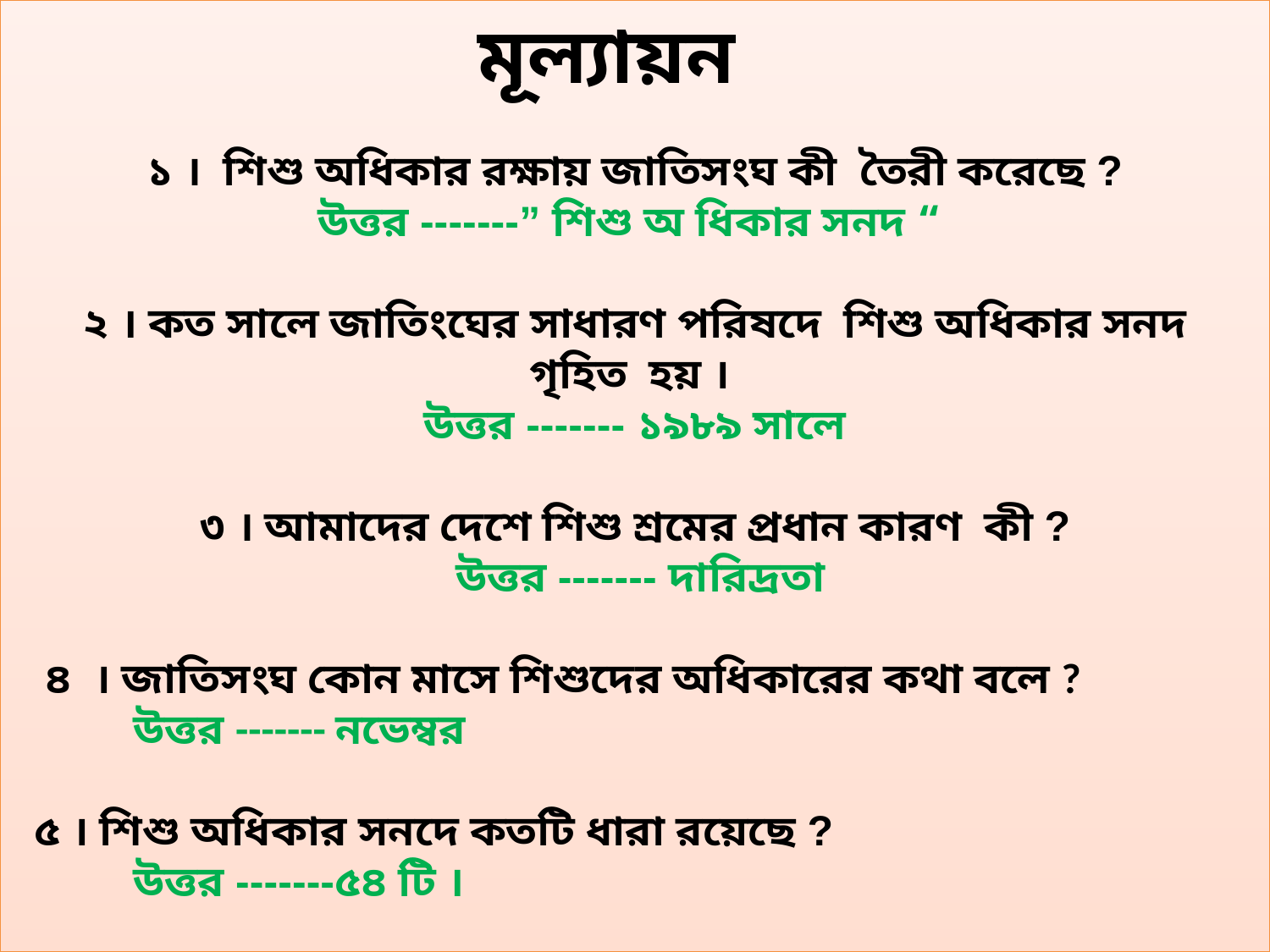

মূল্যায়ন
১ ।  শিশু অধিকার রক্ষায় জাতিসংঘ কী  তৈরী করেছে ?
উত্তর -------” শিশু অ ধিকার সনদ “

২ । কত সালে জাতিংঘের সাধারণ পরিষদে  শিশু অধিকার সনদ
গৃহিত  হয় ।
উত্তর ------- ১৯৮৯ সালে

৩ । আমাদের দেশে শিশু শ্রমের প্রধান কারণ  কী ?
  উত্তর ------- দারিদ্রতা

   ৪  । জাতিসংঘ কোন মাসে শিশুদের অধিকারের কথা বলে ?
           উত্তর ------- নভেম্বর

  ৫ । শিশু অধিকার সনদে কতটি ধারা রয়েছে ?
           উত্তর -------৫৪ টি ।
।